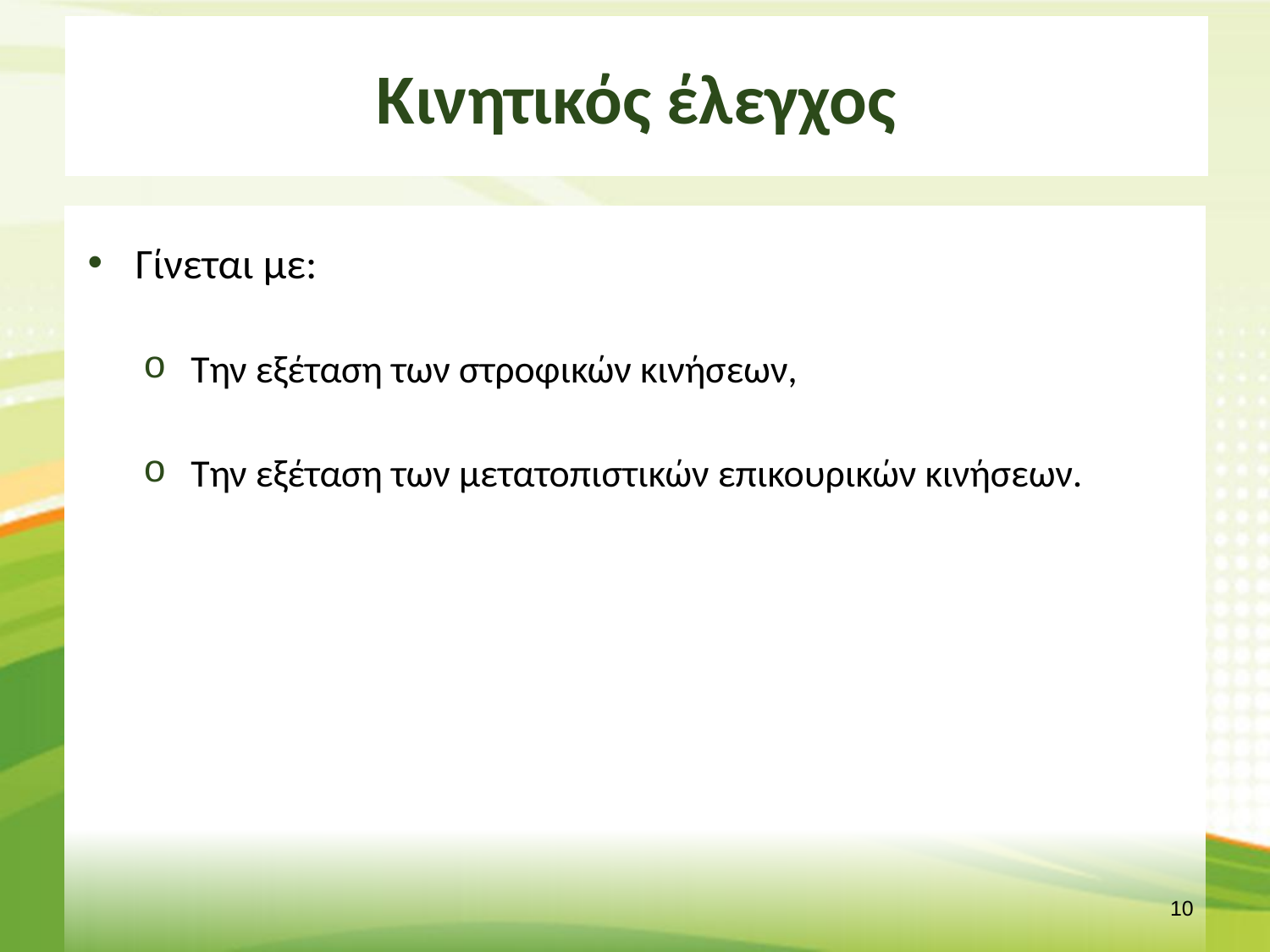

# Κινητικός έλεγχος
Γίνεται με:
Την εξέταση των στροφικών κινήσεων,
Την εξέταση των μετατοπιστικών επικουρικών κινήσεων.

10